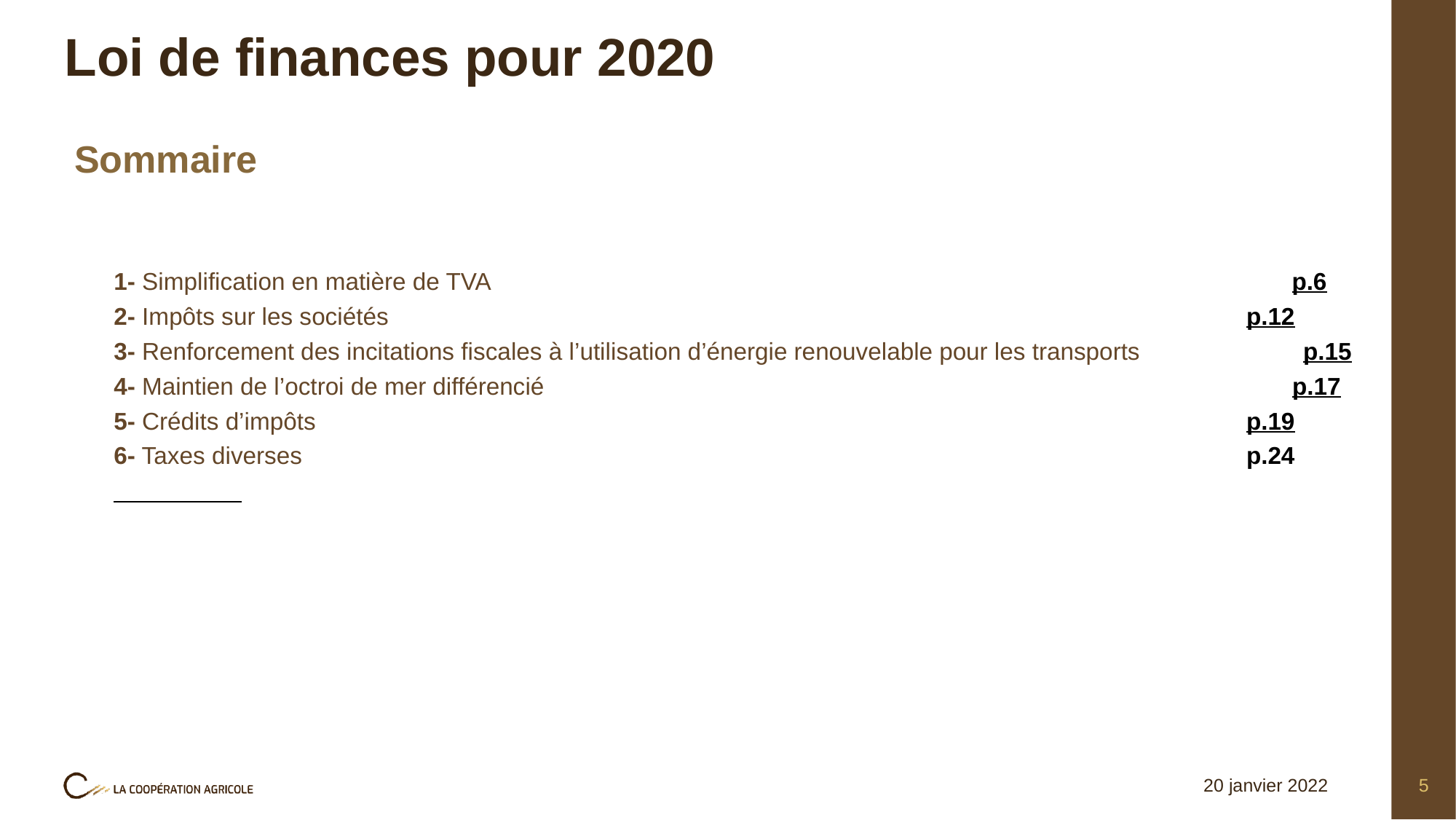

# Loi de finances pour 2020
Sommaire
1- Simplification en matière de TVA                                                                                                                       p.6
2- Impôts sur les sociétés								      p.12
3- Renforcement des incitations fiscales à l’utilisation d’énergie renouvelable pour les transports                        p.15
4- Maintien de l’octroi de mer différencié                                                                                                               p.17
5- Crédits d’impôts									      p.19
6- Taxes diverses   									      p.24

20 janvier 2022
5
Titre de la présentation